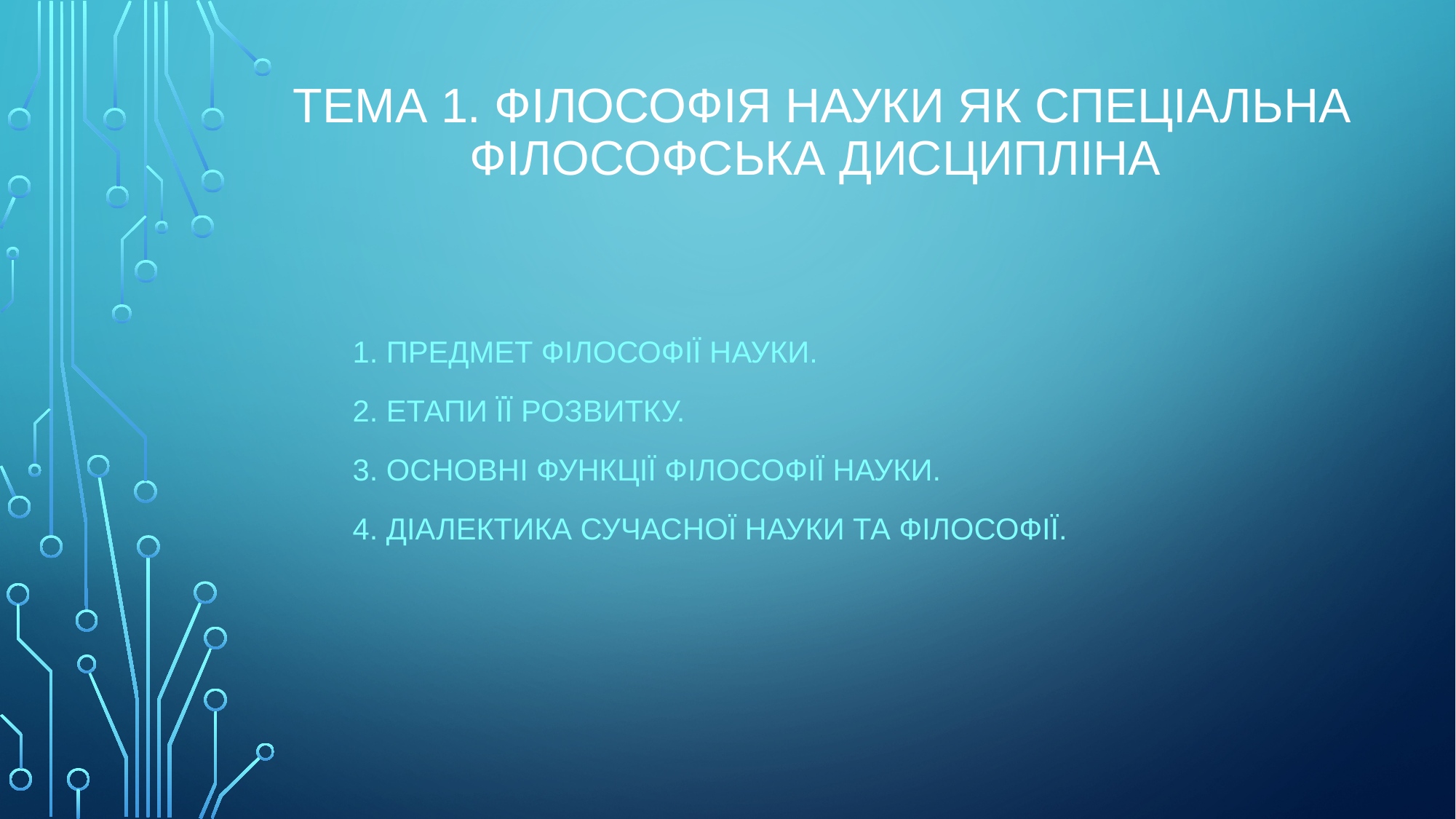

# Тема 1. Філософія науки як спеціальна філософська дисципліна
1. Предмет філософії науки.
2. Етапи її розвитку.
3. Основні функції філософії науки.
4. Діалектика сучасної науки та філософії.